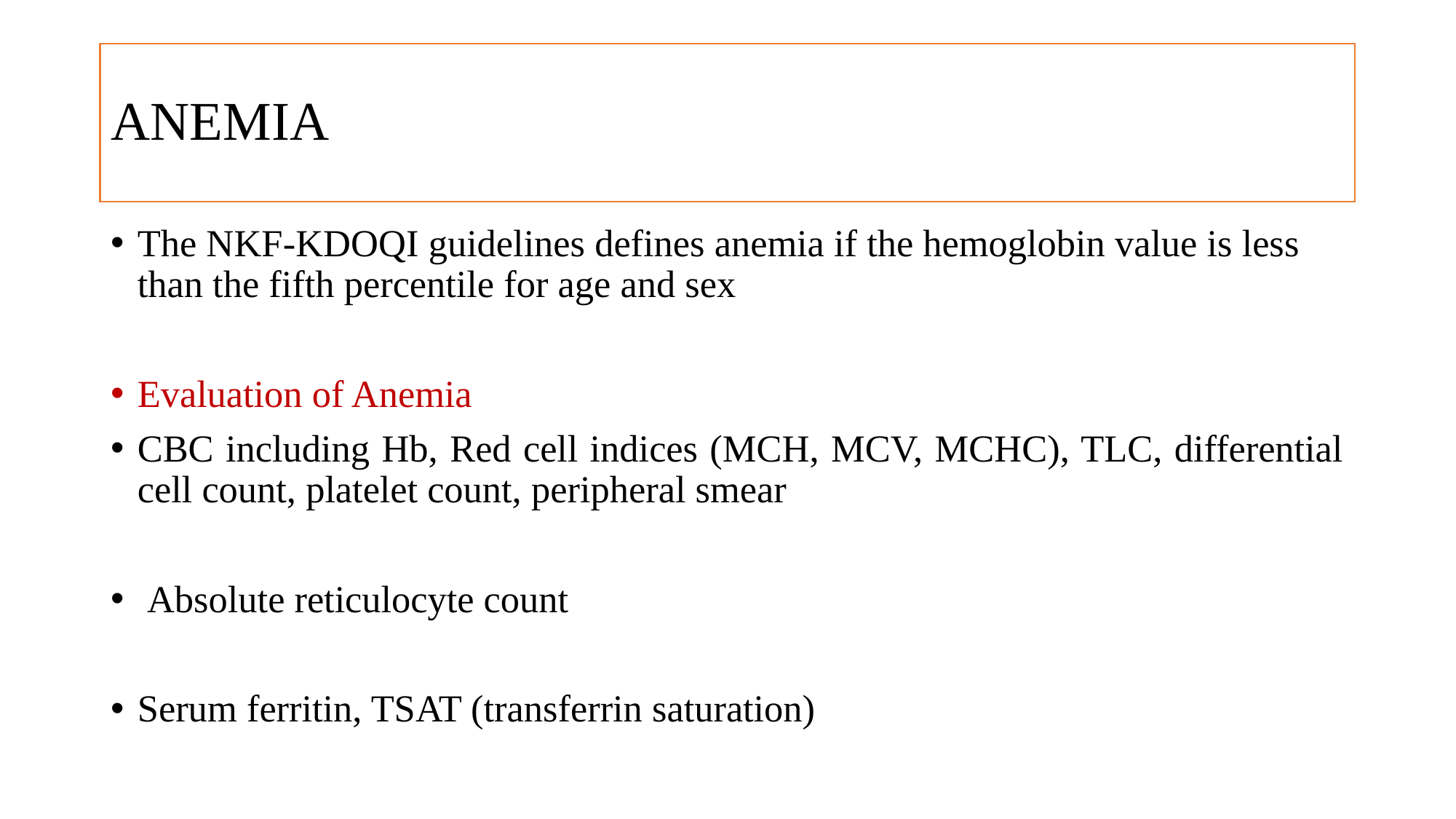

# ANEMIA
The NKF-KDOQI guidelines defines anemia if the hemoglobin value is less than the fifth percentile for age and sex

Evaluation of Anemia
CBC including Hb, Red cell indices (MCH, MCV, MCHC), TLC, differential cell count, platelet count, peripheral smear

 Absolute reticulocyte count

Serum ferritin, TSAT (transferrin saturation)